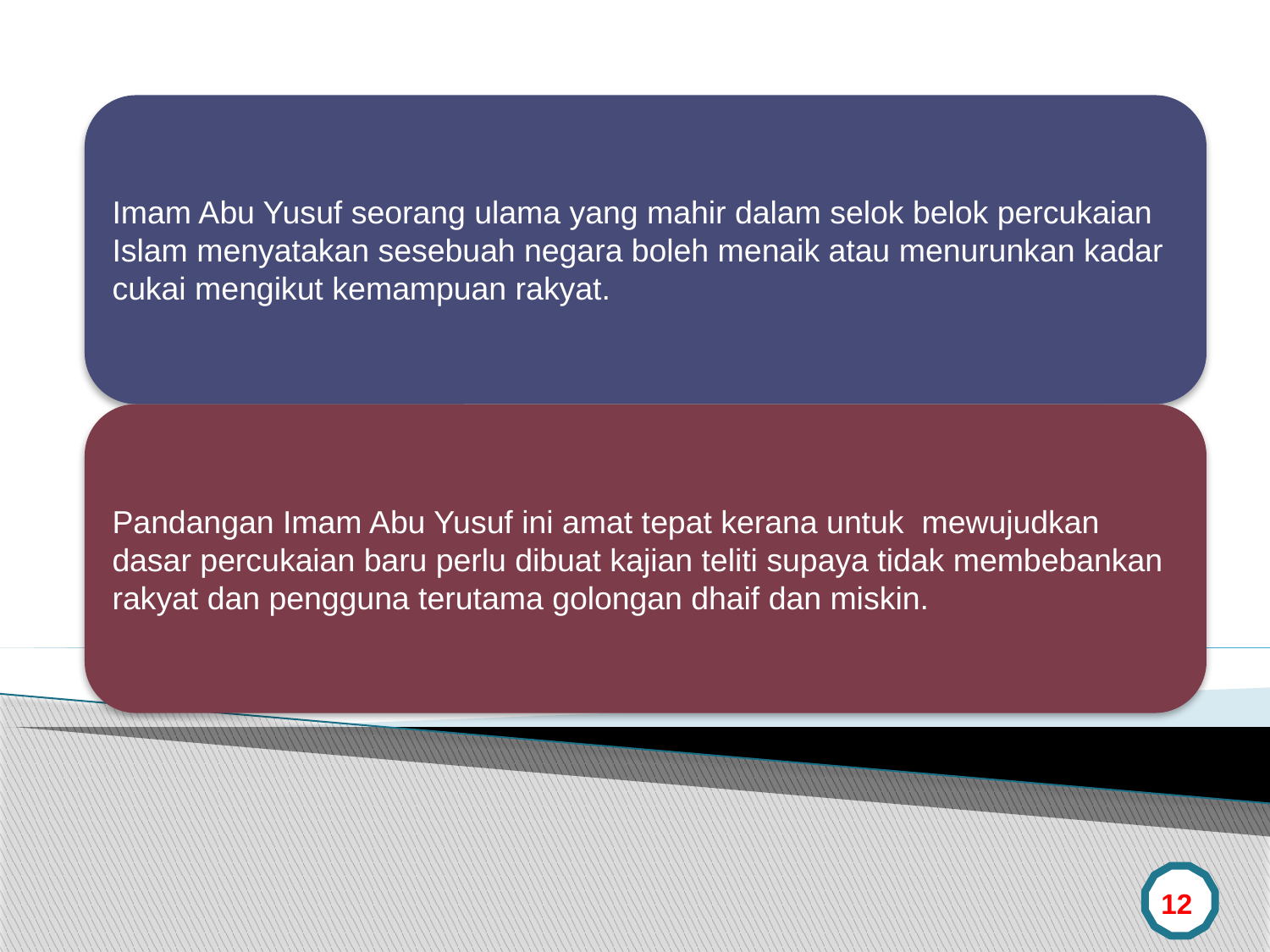

Imam Abu Yusuf seorang ulama yang mahir dalam selok belok percukaian Islam menyatakan sesebuah negara boleh menaik atau menurunkan kadar cukai mengikut kemampuan rakyat.
Pandangan Imam Abu Yusuf ini amat tepat kerana untuk  mewujudkan dasar percukaian baru perlu dibuat kajian teliti supaya tidak membebankan rakyat dan pengguna terutama golongan dhaif dan miskin.

12